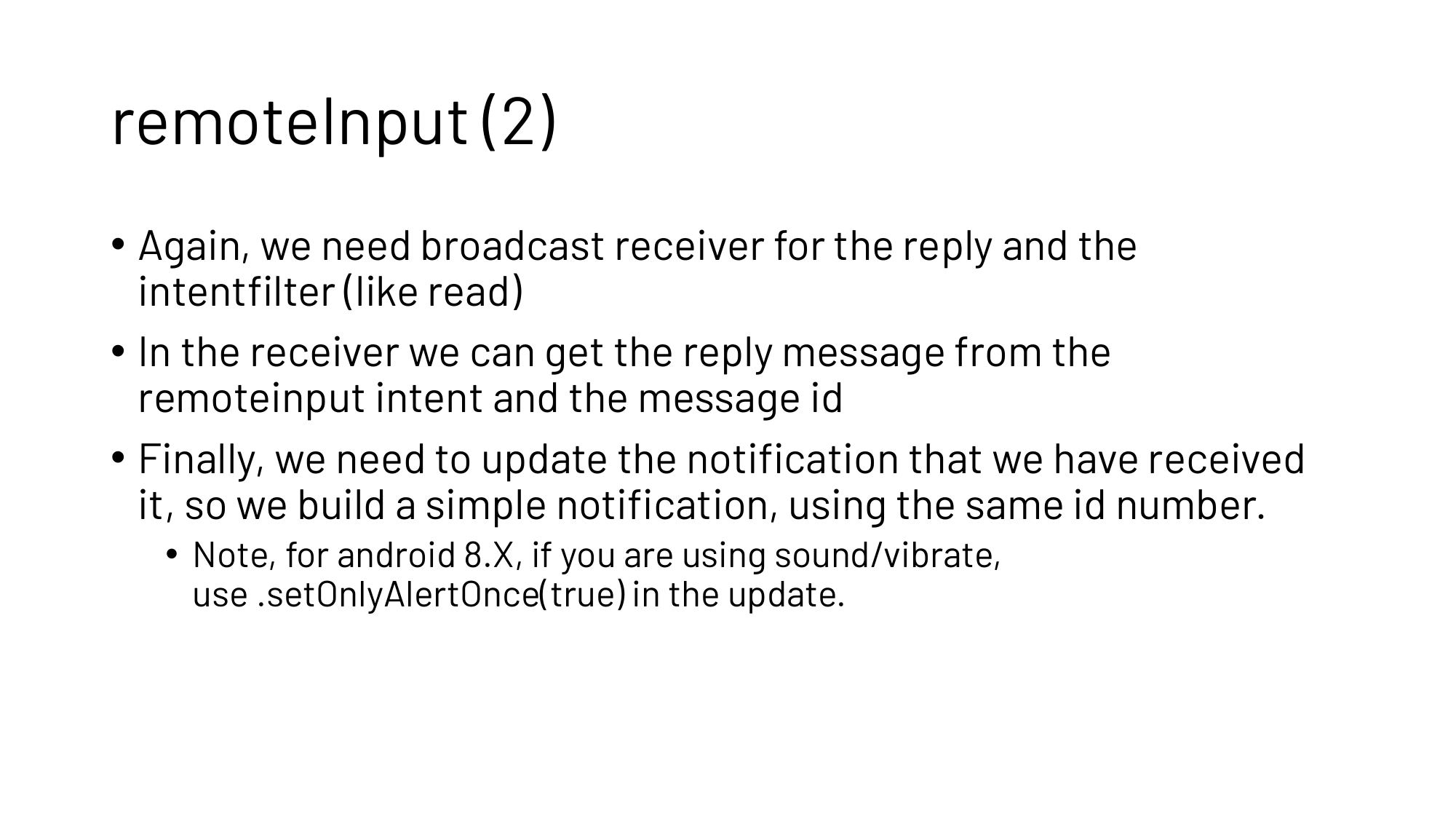

# remoteInput (2)
Again, we need broadcast receiver for the reply and the intentfilter (like read)
In the receiver we can get the reply message from the remoteinput intent and the message id
Finally, we need to update the notification that we have received it, so we build a simple notification, using the same id number.
Note, for android 8.X, if you are using sound/vibrate, use .setOnlyAlertOnce(true) in the update.